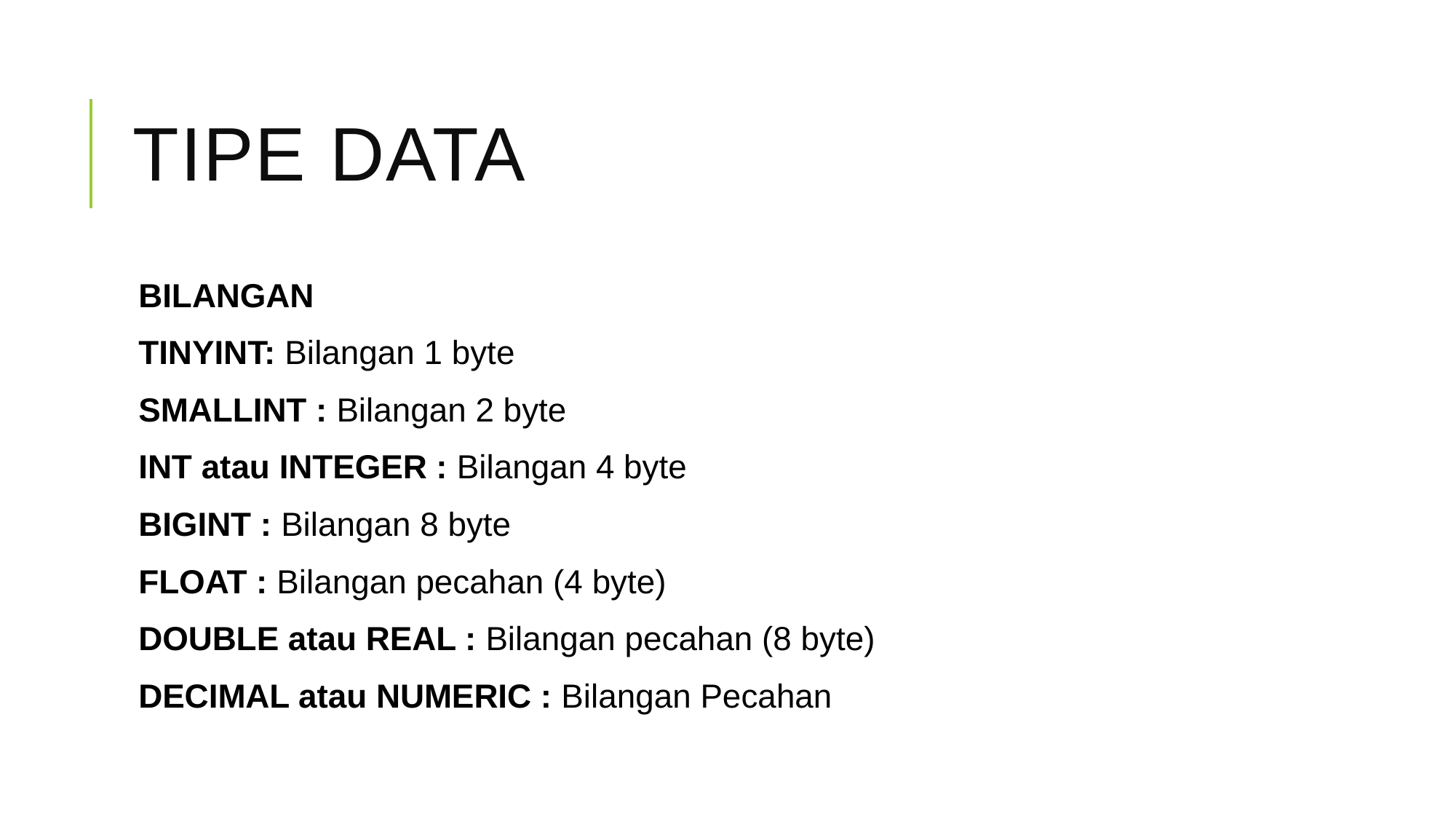

# Tipe data
BILANGAN
TINYINT: Bilangan 1 byte
SMALLINT : Bilangan 2 byte
INT atau INTEGER : Bilangan 4 byte
BIGINT : Bilangan 8 byte
FLOAT : Bilangan pecahan (4 byte)
DOUBLE atau REAL : Bilangan pecahan (8 byte)
DECIMAL atau NUMERIC : Bilangan Pecahan